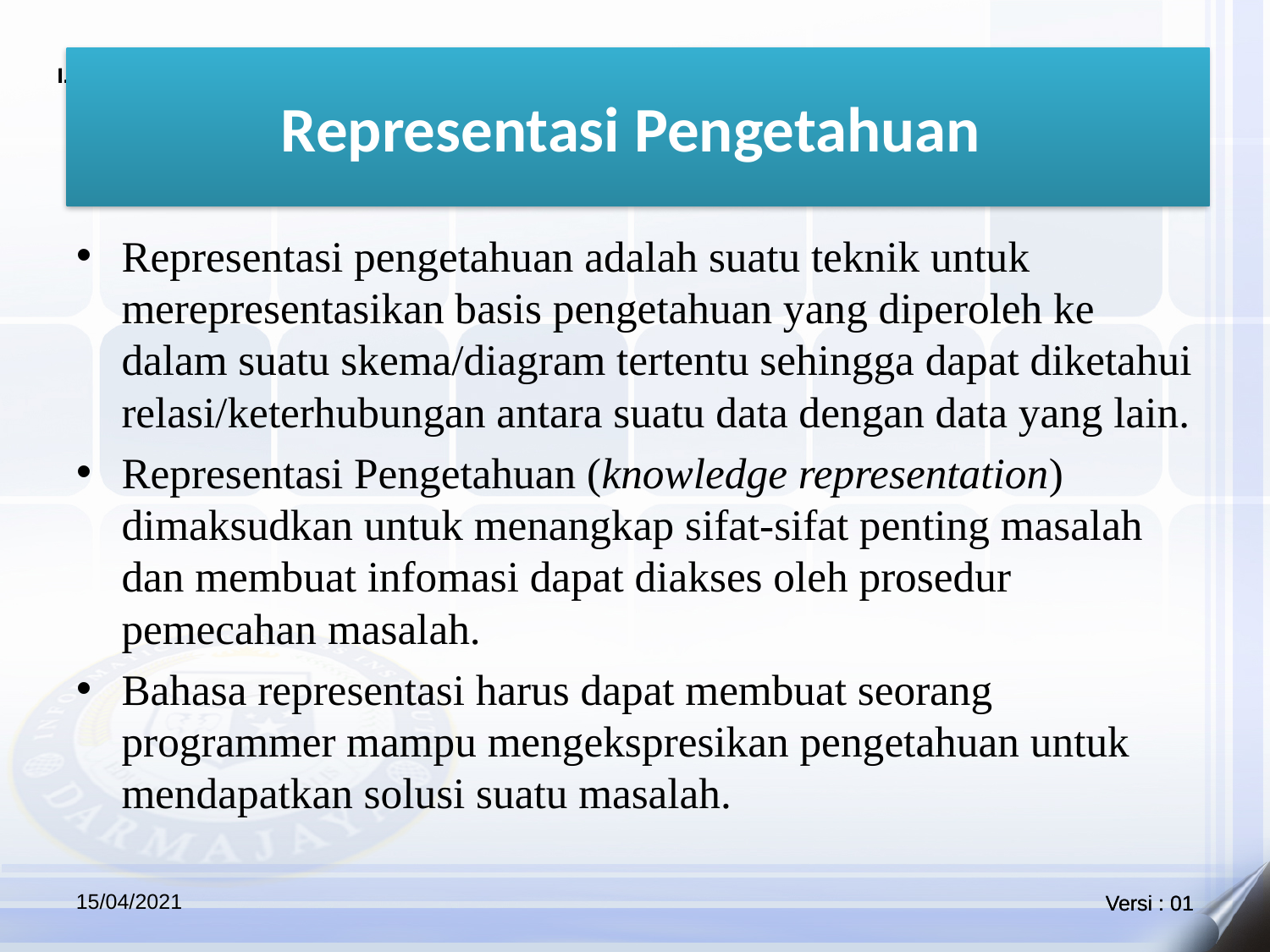

# Representasi Pengetahuan
Representasi pengetahuan adalah suatu teknik untuk merepresentasikan basis pengetahuan yang diperoleh ke dalam suatu skema/diagram tertentu sehingga dapat diketahui relasi/keterhubungan antara suatu data dengan data yang lain.
Representasi Pengetahuan (knowledge representation) dimaksudkan untuk menangkap sifat-sifat penting masalah dan membuat infomasi dapat diakses oleh prosedur pemecahan masalah.
Bahasa representasi harus dapat membuat seorang programmer mampu mengekspresikan pengetahuan untuk mendapatkan solusi suatu masalah.

15/04/2021